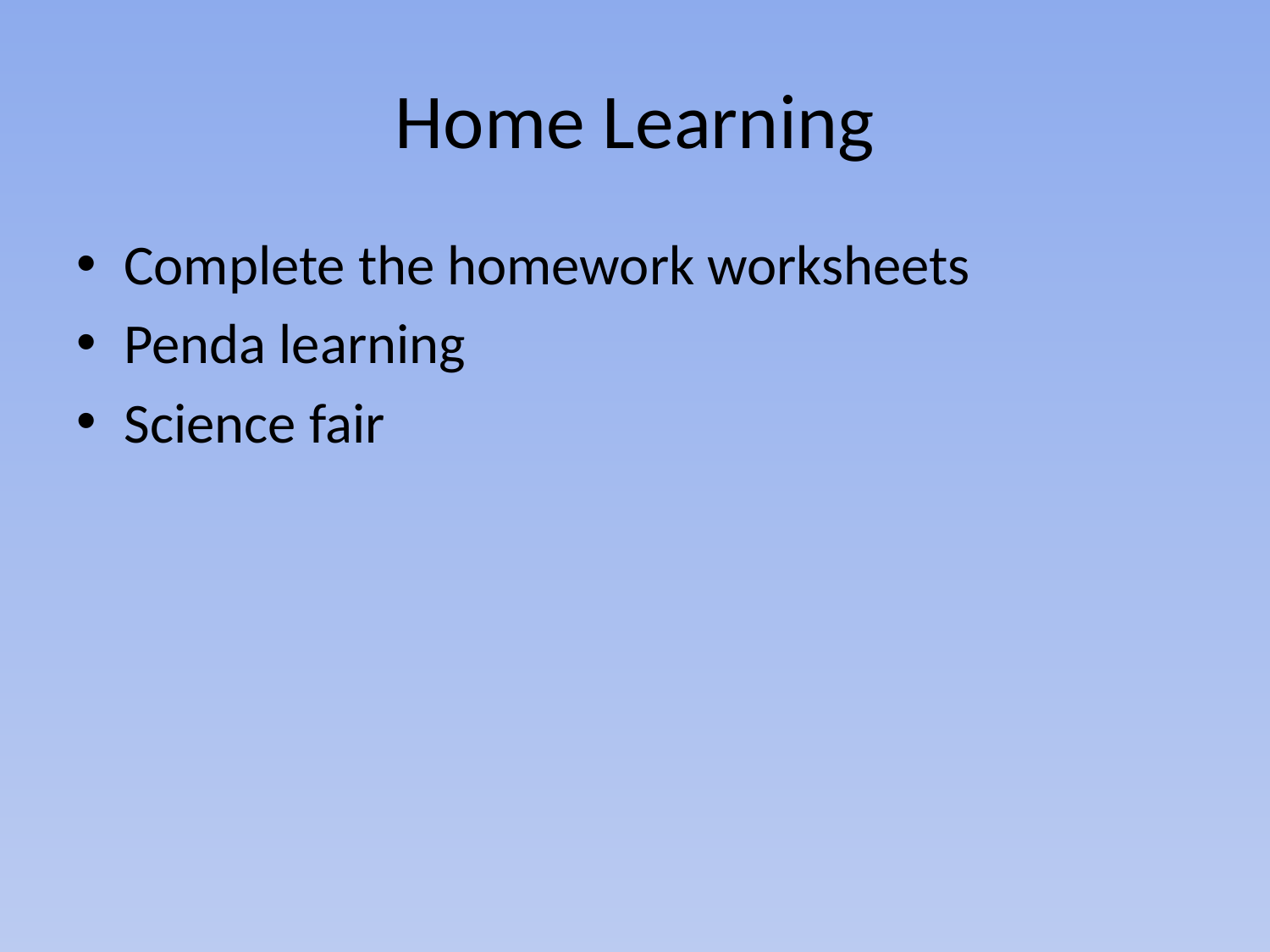

# Home Learning
Complete the homework worksheets
Penda learning
Science fair